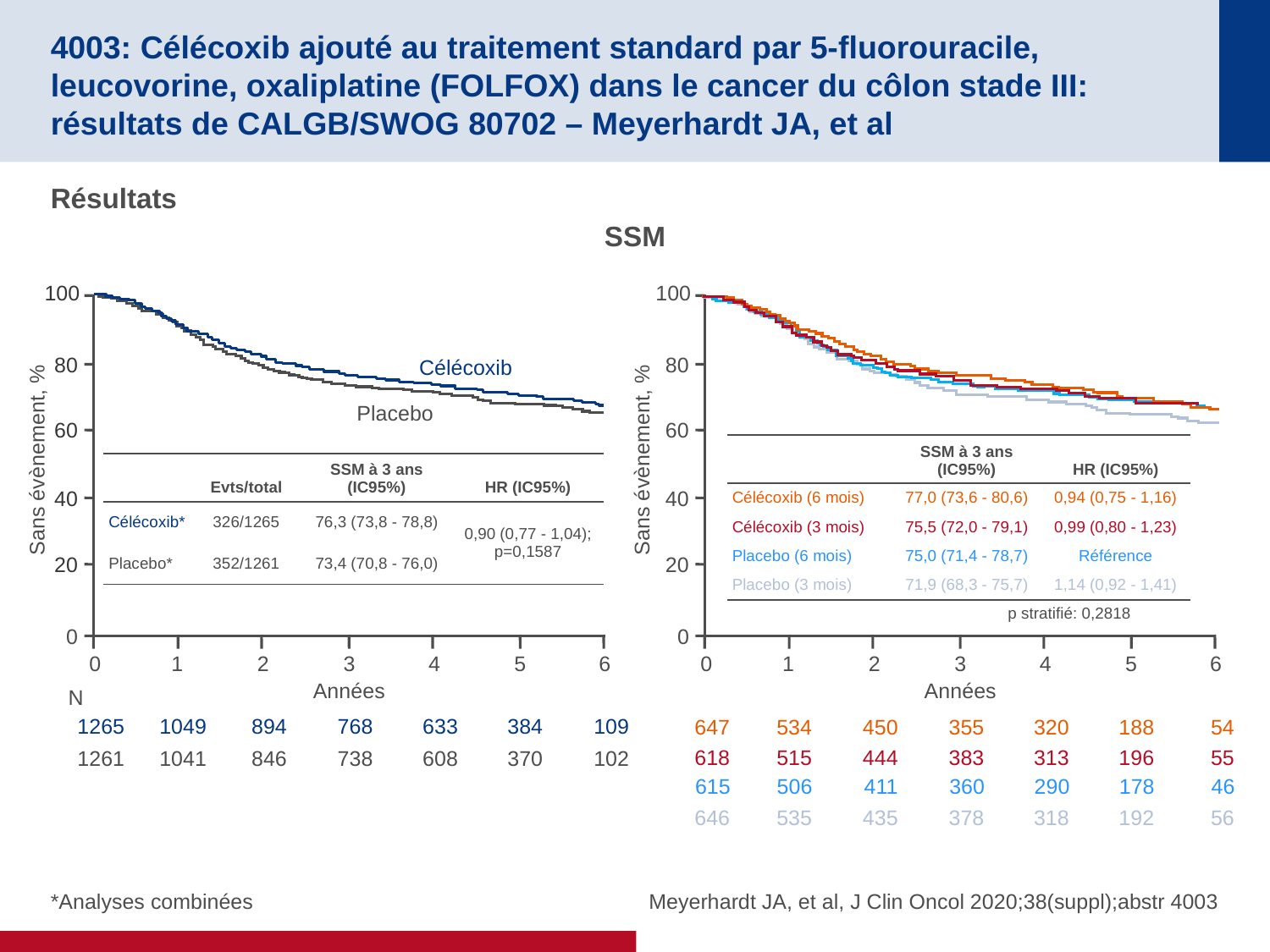

# 4003: Célécoxib ajouté au traitement standard par 5-fluorouracile, leucovorine, oxaliplatine (FOLFOX) dans le cancer du côlon stade III: résultats de CALGB/SWOG 80702 – Meyerhardt JA, et al
Résultats

SSM
100

80

60

40

20

0

0
1
2
3
4
5
6
Années
1265
1049
894
768
633
384
109
1261
1041
846
738
608
370
102

Célécoxib
Placebo
100

80

60

|  | SSM à 3 ans (IC95%) | HR (IC95%) |
| --- | --- | --- |
| Célécoxib (6 mois) | 77,0 (73,6 - 80,6) | 0,94 (0,75 - 1,16) |
| Célécoxib (3 mois) | 75,5 (72,0 - 79,1) | 0,99 (0,80 - 1,23) |
| Placebo (6 mois) | 75,0 (71,4 - 78,7) | Référence |
| Placebo (3 mois) | 71,9 (68,3 - 75,7) | 1,14 (0,92 - 1,41) |
Sans évènement, %
Sans évènement, %
|  | Evts/total | SSM à 3 ans (IC95%) | HR (IC95%) |
| --- | --- | --- | --- |
| Célécoxib\* | 326/1265 | 76,3 (73,8 - 78,8) | 0,90 (0,77 - 1,04); p=0,1587 |
| Placebo\* | 352/1261 | 73,4 (70,8 - 76,0) |  |
40

20

p stratifié: 0,2818
0

0
1
2
3
4
5
6
Années
N
647
534
450
355
320
188
54
618
515
444
383
313
196
55
615
506
411
360
290
178
46
646
535
435
378
318
192
56
*Analyses combinées
Meyerhardt JA, et al, J Clin Oncol 2020;38(suppl);abstr 4003